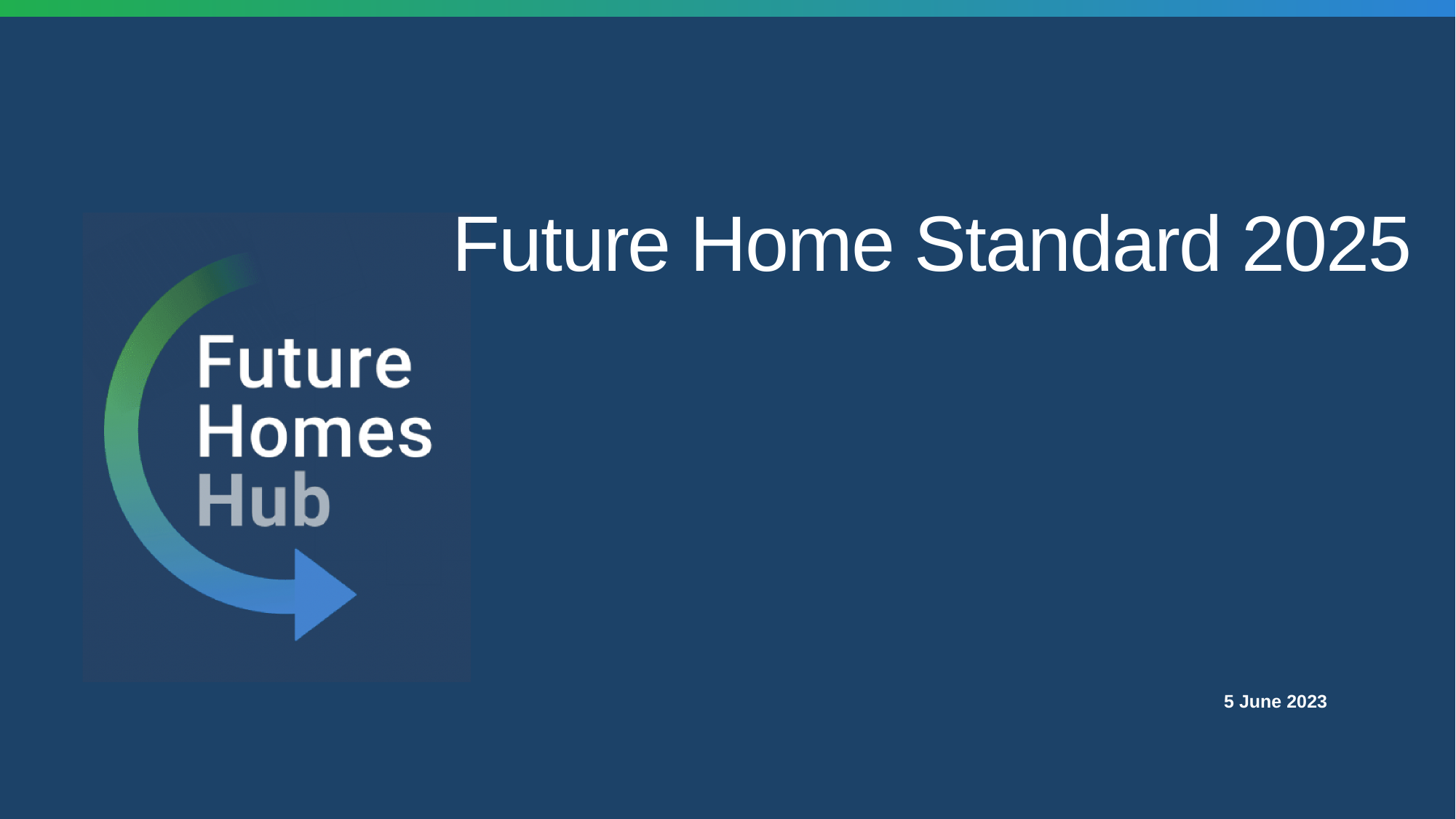

# Future Home Standard 2025
5 June 2023